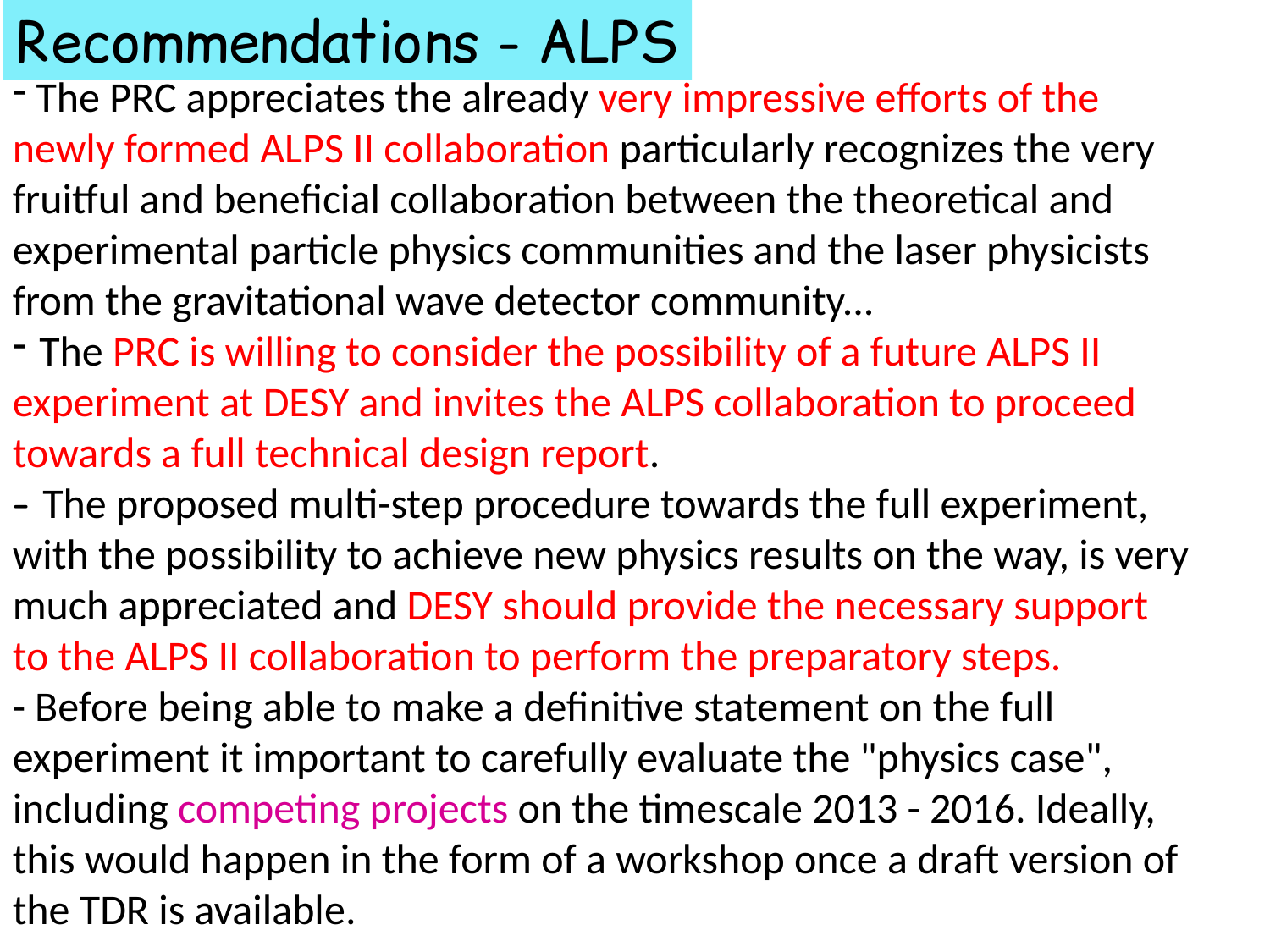

Recommendations - ALPS
 The PRC appreciates the already very impressive efforts of the newly formed ALPS II collaboration particularly recognizes the very fruitful and beneficial collaboration between the theoretical and experimental particle physics communities and the laser physicists from the gravitational wave detector community...
 The PRC is willing to consider the possibility of a future ALPS II experiment at DESY and invites the ALPS collaboration to proceed towards a full technical design report.
- The proposed multi-step procedure towards the full experiment, with the possibility to achieve new physics results on the way, is very much appreciated and DESY should provide the necessary support to the ALPS II collaboration to perform the preparatory steps.
- Before being able to make a definitive statement on the full experiment it important to carefully evaluate the "physics case", including competing projects on the timescale 2013 - 2016. Ideally, this would happen in the form of a workshop once a draft version of the TDR is available.